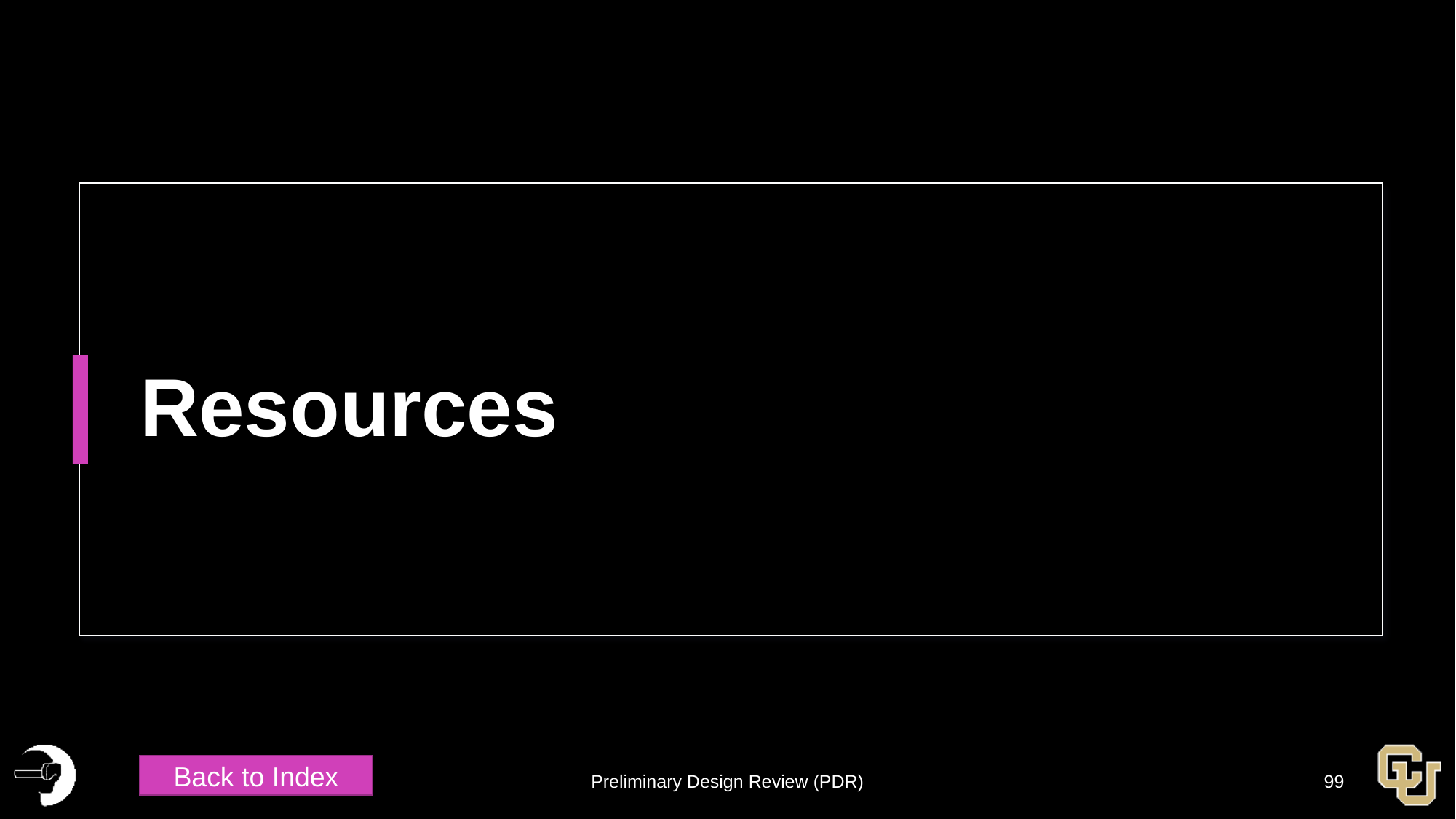

# Resources
Back to Index
Preliminary Design Review (PDR)
99